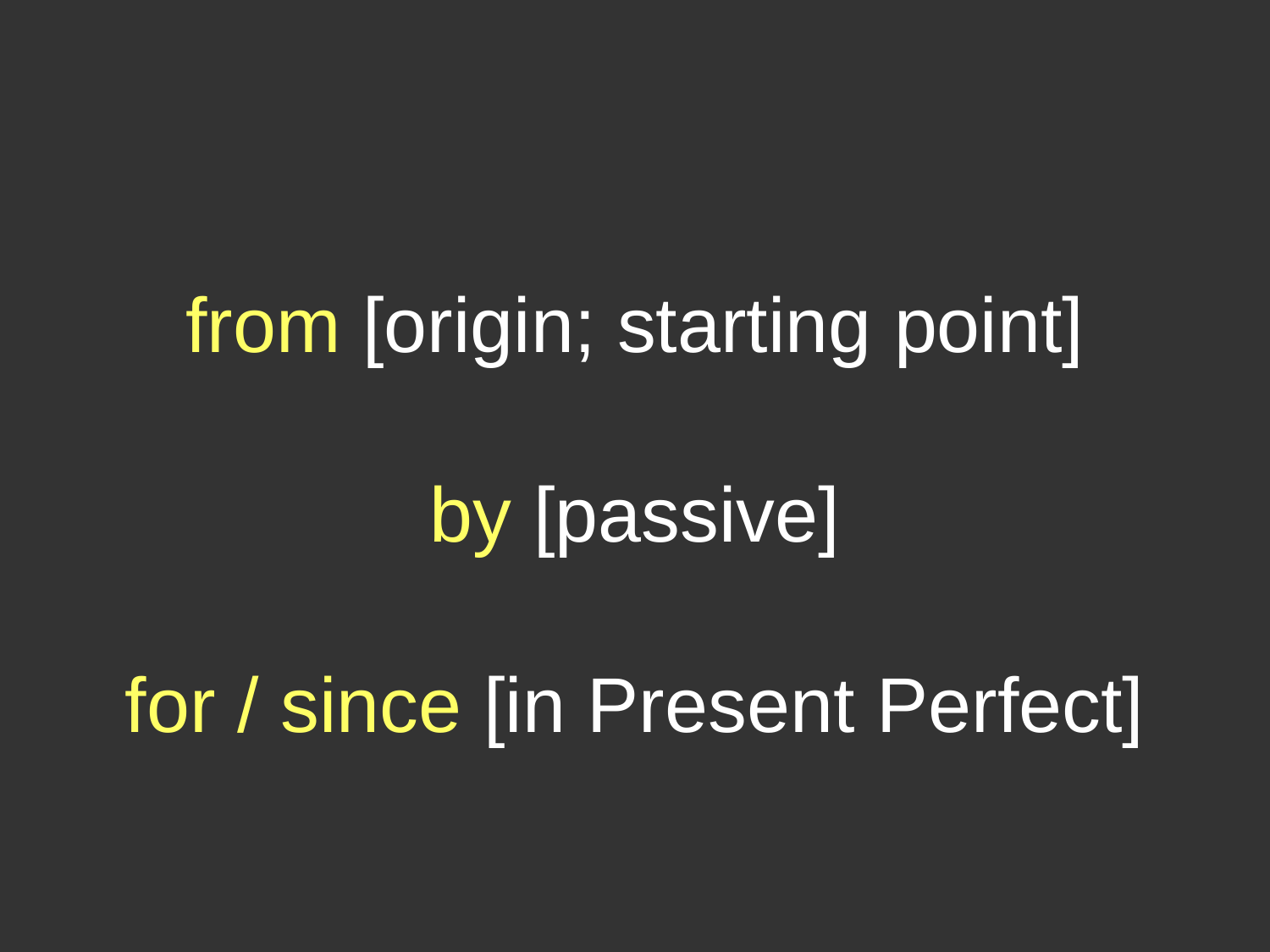

from [origin; starting point]

by [passive]

for / since [in Present Perfect]